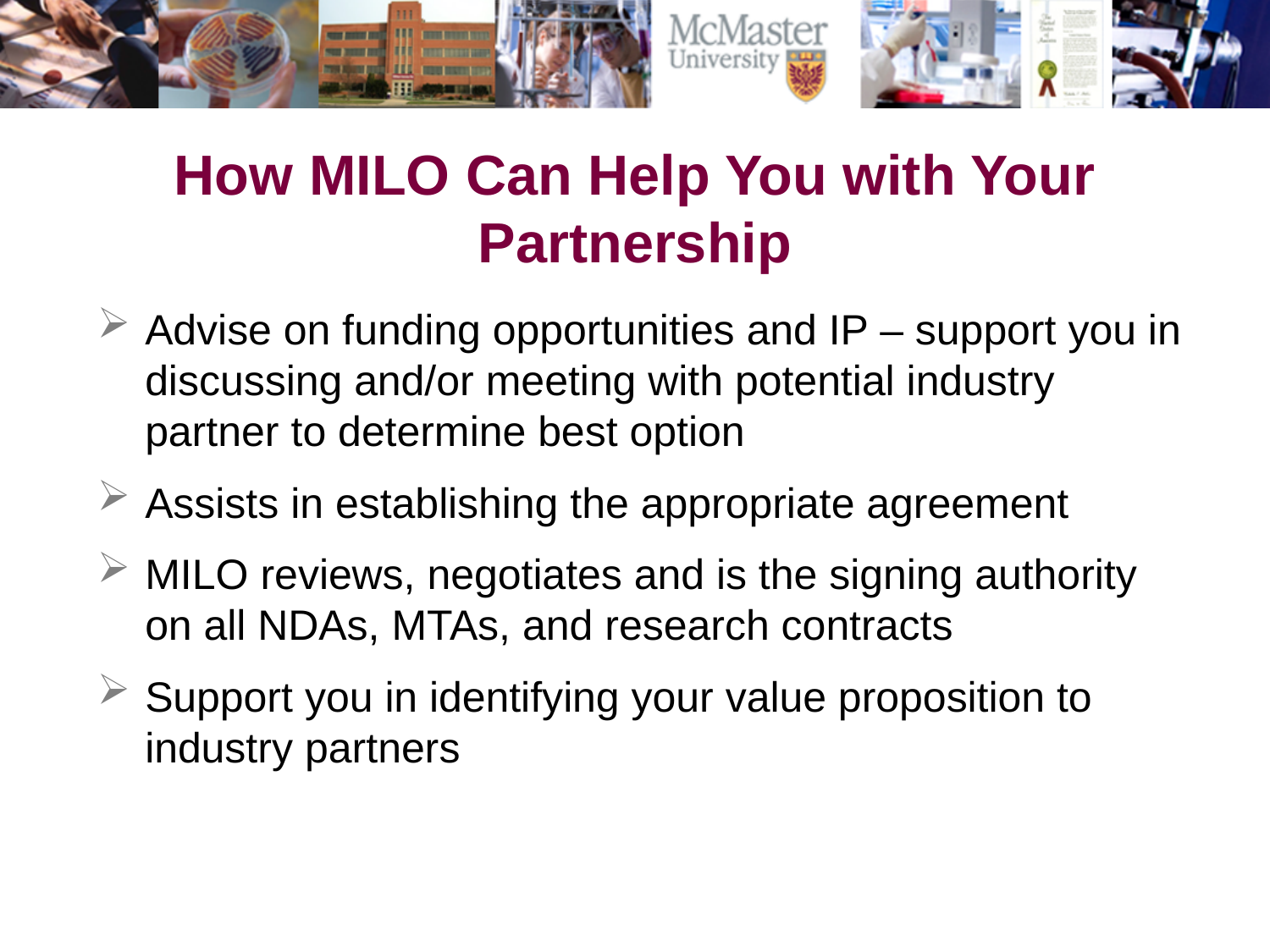

# How MILO Can Help You with Your Partnership
Advise on funding opportunities and IP – support you in discussing and/or meeting with potential industry partner to determine best option

Assists in establishing the appropriate agreement

MILO reviews, negotiates and is the signing authority on all NDAs, MTAs, and research contracts

Support you in identifying your value proposition to industry partners